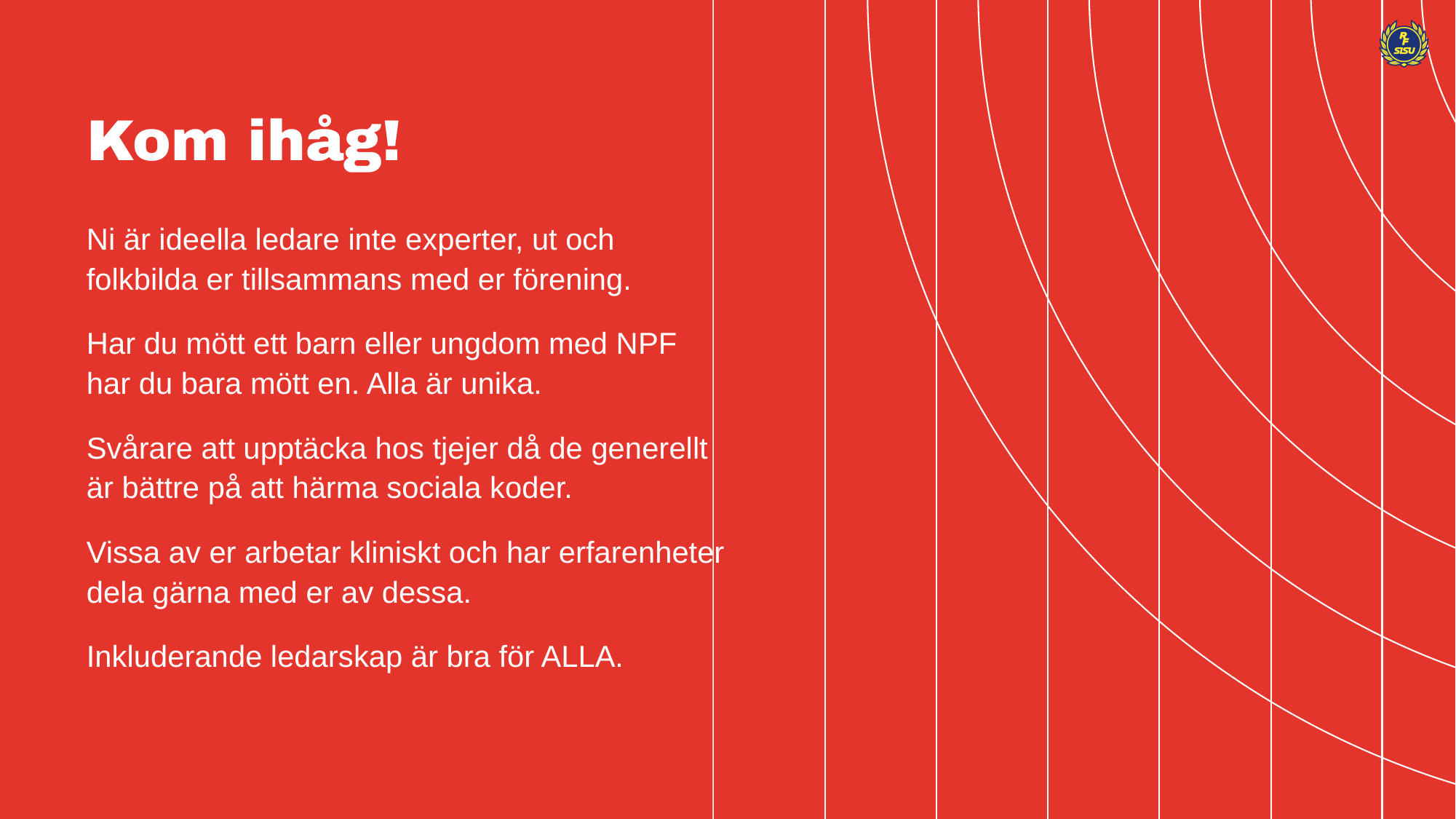

# Kom ihåg!
Ni är ideella ledare inte experter, ut och folkbilda er tillsammans med er förening.
Har du mött ett barn eller ungdom med NPF har du bara mött en. Alla är unika.
Svårare att upptäcka hos tjejer då de generellt är bättre på att härma sociala koder.
Vissa av er arbetar kliniskt och har erfarenheter dela gärna med er av dessa.
Inkluderande ledarskap är bra för ALLA.